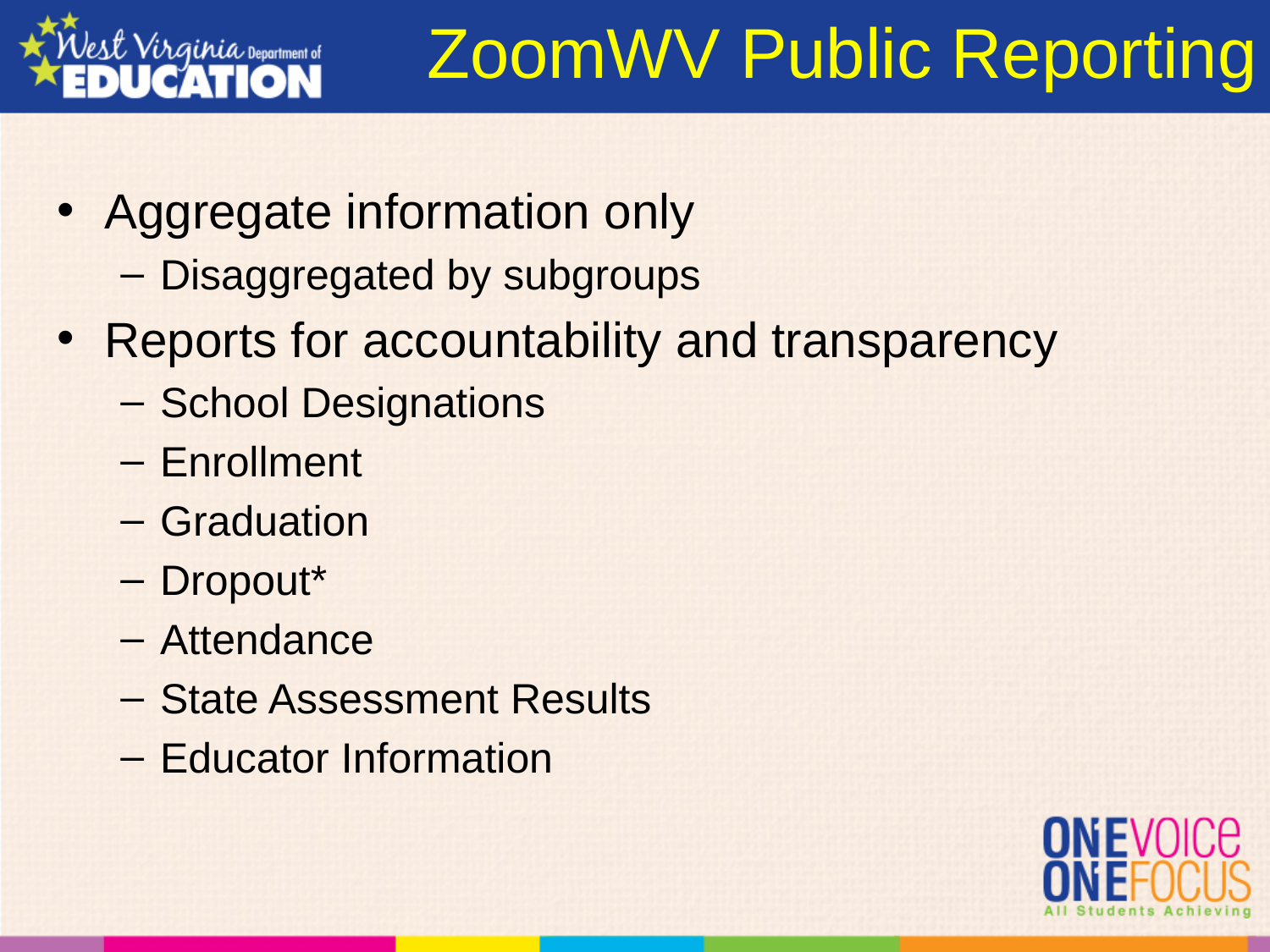

ZoomWV Public Reporting
Aggregate information only
Disaggregated by subgroups
Reports for accountability and transparency
School Designations
Enrollment
Graduation
Dropout*
Attendance
State Assessment Results
Educator Information